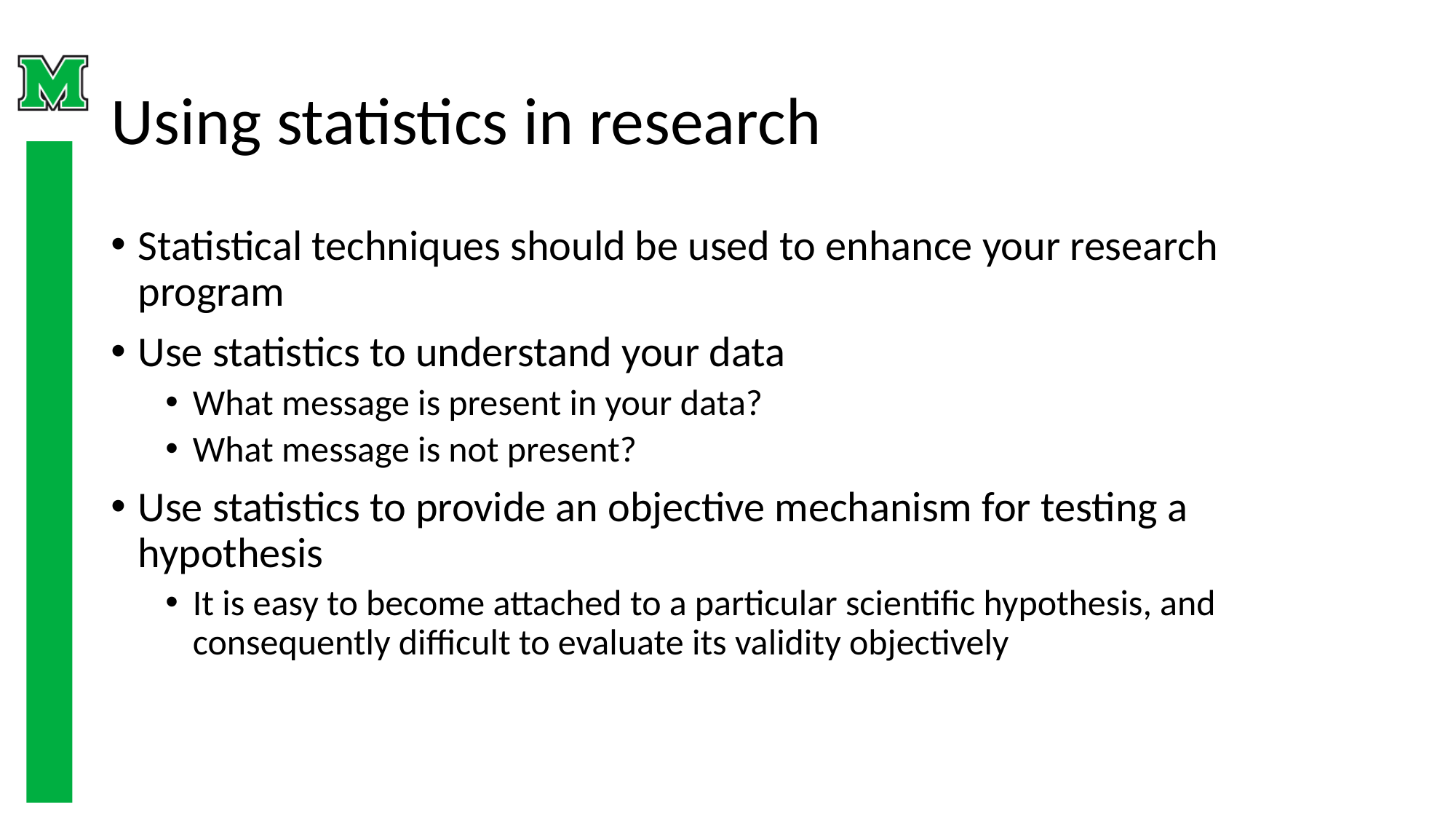

# Using statistics in research
Statistical techniques should be used to enhance your research program
Use statistics to understand your data
What message is present in your data?
What message is not present?
Use statistics to provide an objective mechanism for testing a hypothesis
It is easy to become attached to a particular scientific hypothesis, and consequently difficult to evaluate its validity objectively